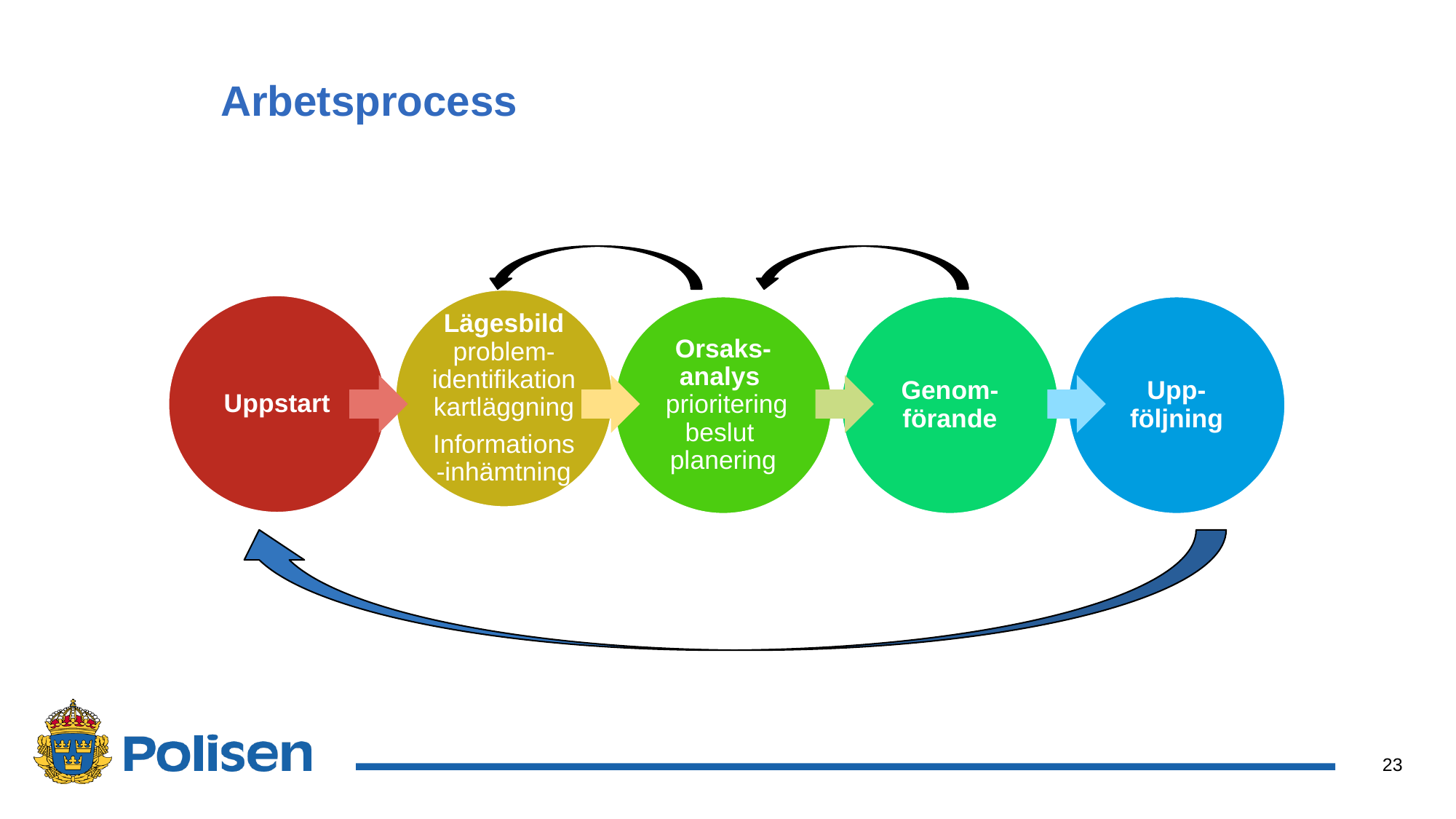

# Arbetsprocess

Uppstart

Lägesbild
problem-identifikation
kartläggning
Informations-inhämtning

Orsaks-analys
 prioritering
beslut
planering

Genom-förande

Upp-följning